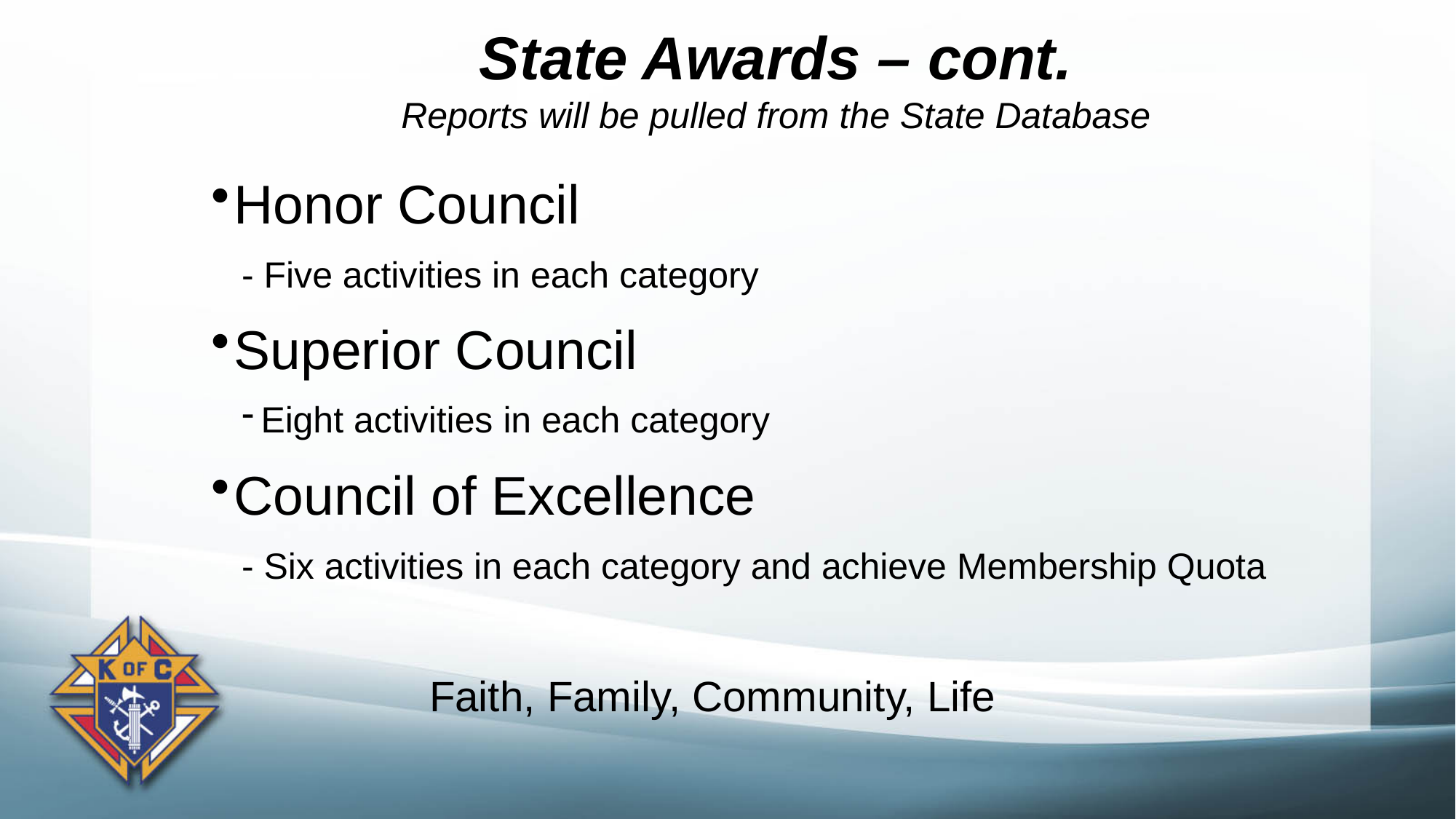

# State Awards – cont. Reports will be pulled from the State Database
Honor Council
- Five activities in each category
Superior Council
Eight activities in each category
Council of Excellence
- Six activities in each category and achieve Membership Quota

		Faith, Family, Community, Life